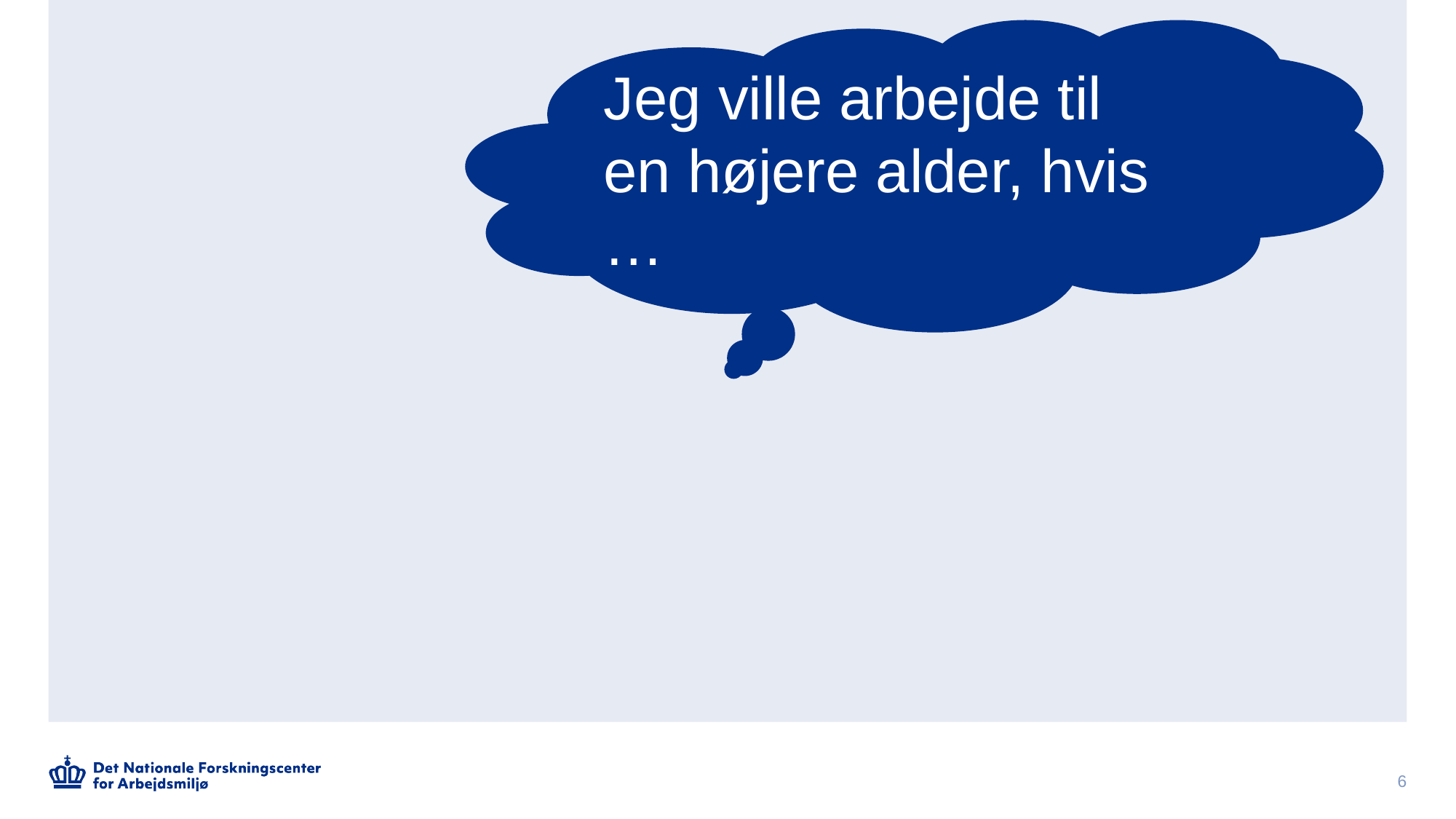

Jeg ville arbejde til en højere alder, hvis …
6